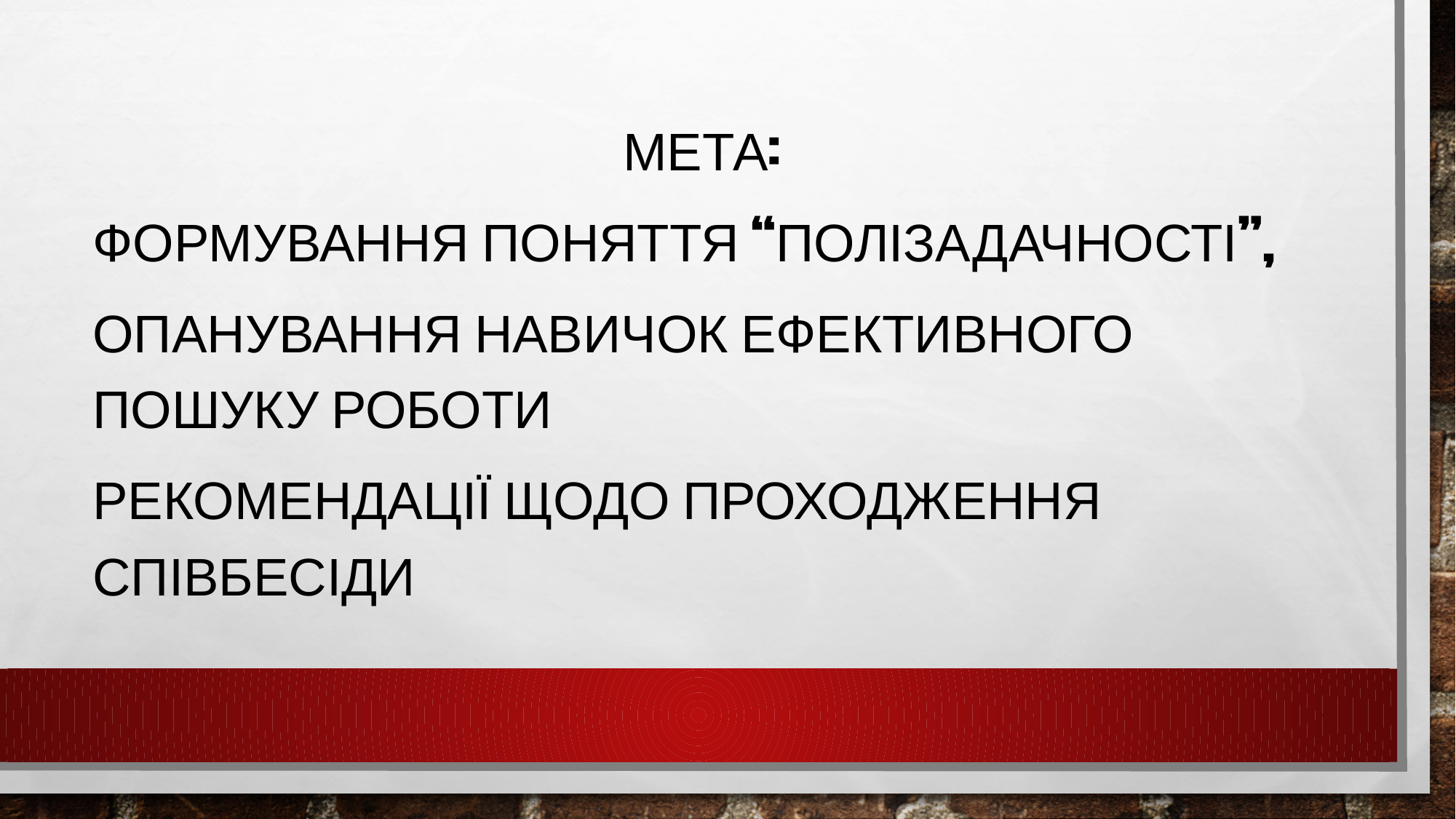

Мета:
формування поняття “полізадачності”,
опанування навичок ефективного пошуку роботи
рекомендації щодо проходження співбесіди